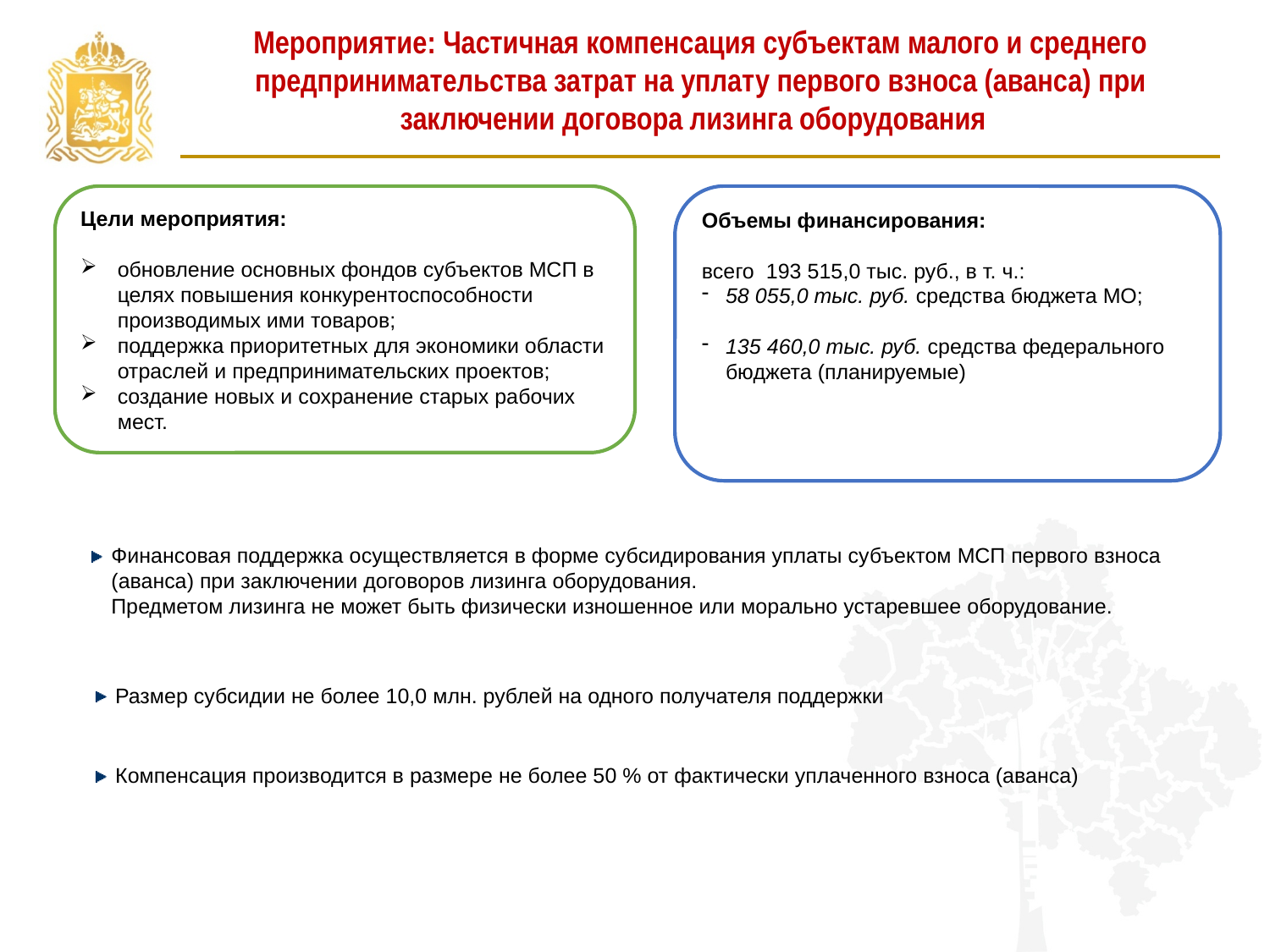

Мероприятие: Частичная компенсация субъектам малого и среднего предпринимательства затрат на уплату первого взноса (аванса) при заключении договора лизинга оборудования

Цели мероприятия:

обновление основных фондов субъектов МСП в целях повышения конкурентоспособности производимых ими товаров;
поддержка приоритетных для экономики области отраслей и предпринимательских проектов;
создание новых и сохранение старых рабочих мест.
Объемы финансирования:

всего  193 515,0 тыс. руб., в т. ч.:
58 055,0 тыс. руб. средства бюджета МО;

135 460,0 тыс. руб. средства федерального бюджета (планируемые)

Финансовая поддержка осуществляется в форме субсидирования уплаты субъектом МСП первого взноса (аванса) при заключении договоров лизинга оборудования.
    Предметом лизинга не может быть физически изношенное или морально устаревшее оборудование.
Размер субсидии не более 10,0 млн. рублей на одного получателя поддержки
Компенсация производится в размере не более 50 % от фактически уплаченного взноса (аванса)